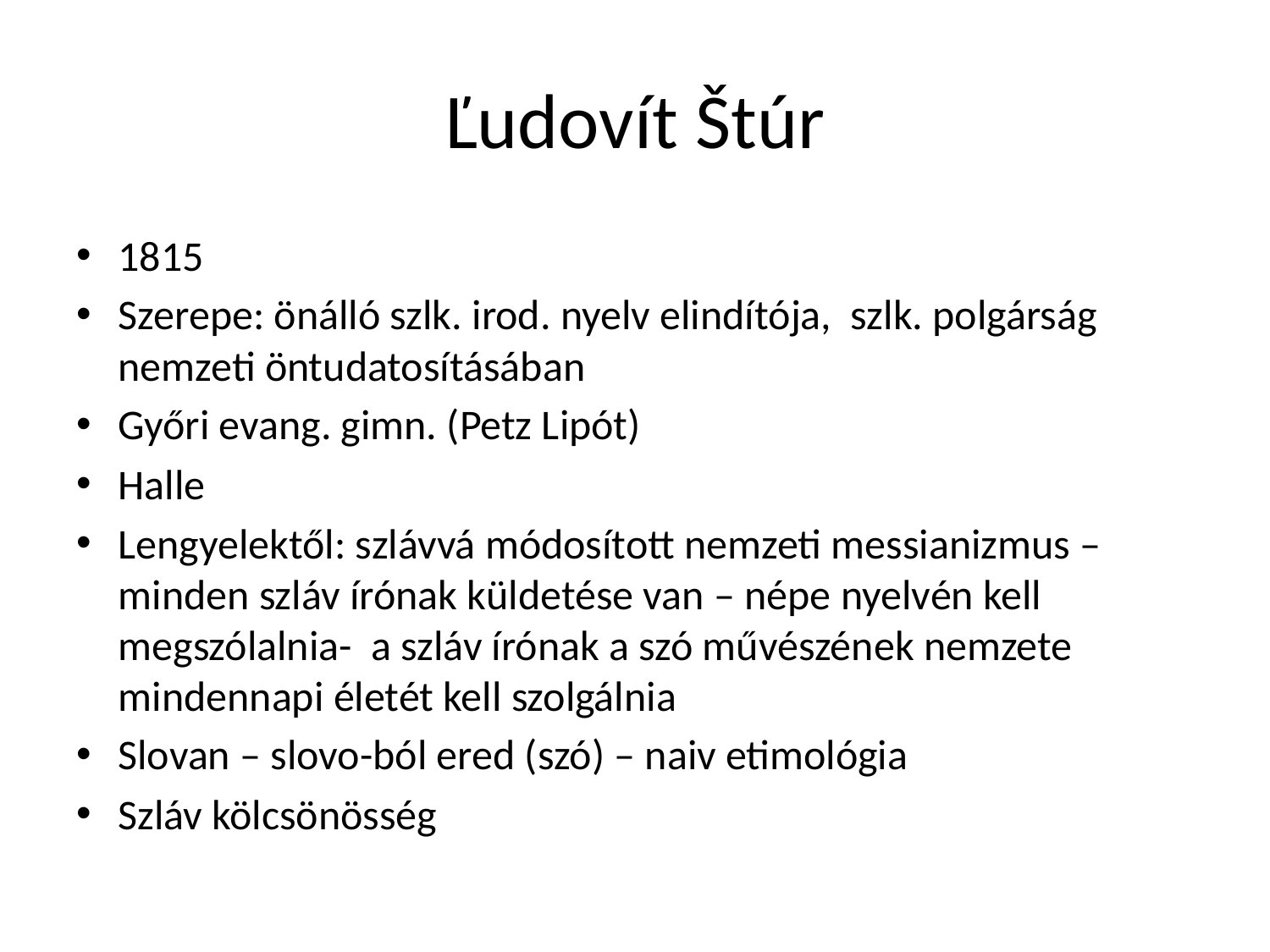

# Ľudovít Štúr
1815
Szerepe: önálló szlk. irod. nyelv elindítója,  szlk. polgárság nemzeti öntudatosításában
Győri evang. gimn. (Petz Lipót)
Halle
Lengyelektől: szlávvá módosított nemzeti messianizmus – minden szláv írónak küldetése van – népe nyelvén kell megszólalnia-  a szláv írónak a szó művészének nemzete mindennapi életét kell szolgálnia
Slovan – slovo-ból ered (szó) – naiv etimológia
Szláv kölcsönösség